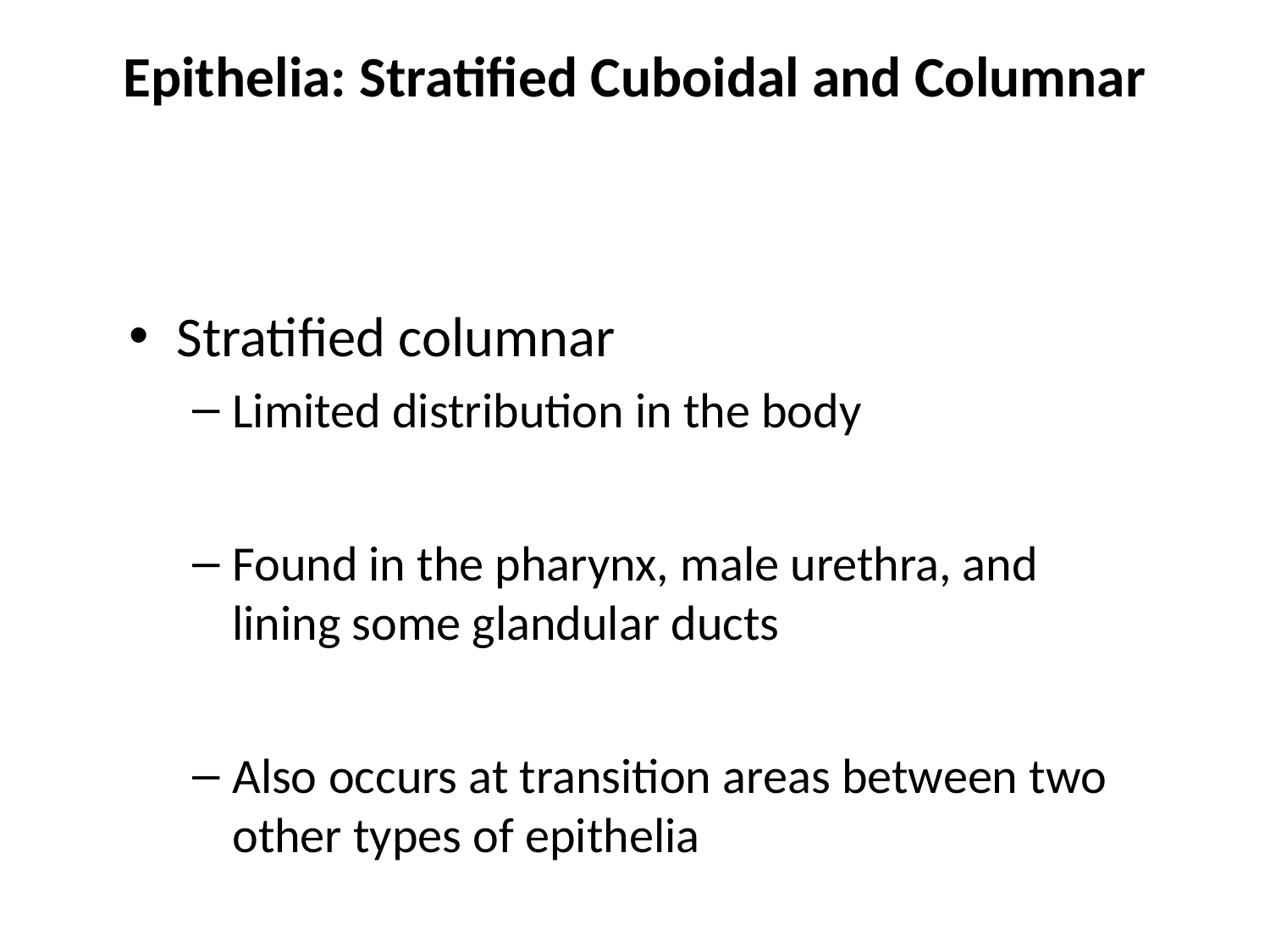

# Epithelia: Stratified Cuboidal and Columnar
Stratified columnar
Limited distribution in the body

Found in the pharynx, male urethra, and lining some glandular ducts

Also occurs at transition areas between two other types of epithelia